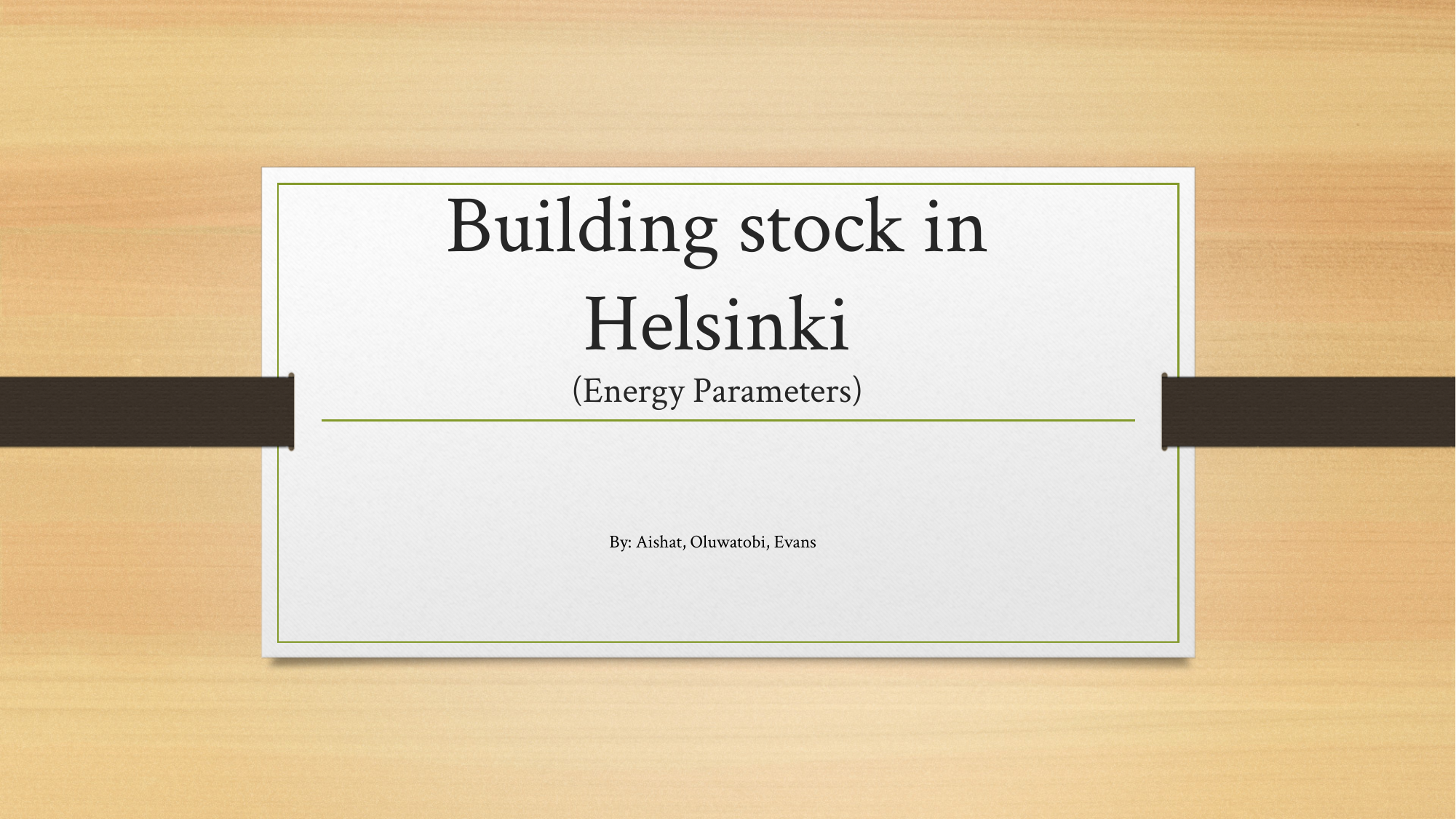

# Building stock in Helsinki (Energy Parameters)
By: Aishat, Oluwatobi, Evans